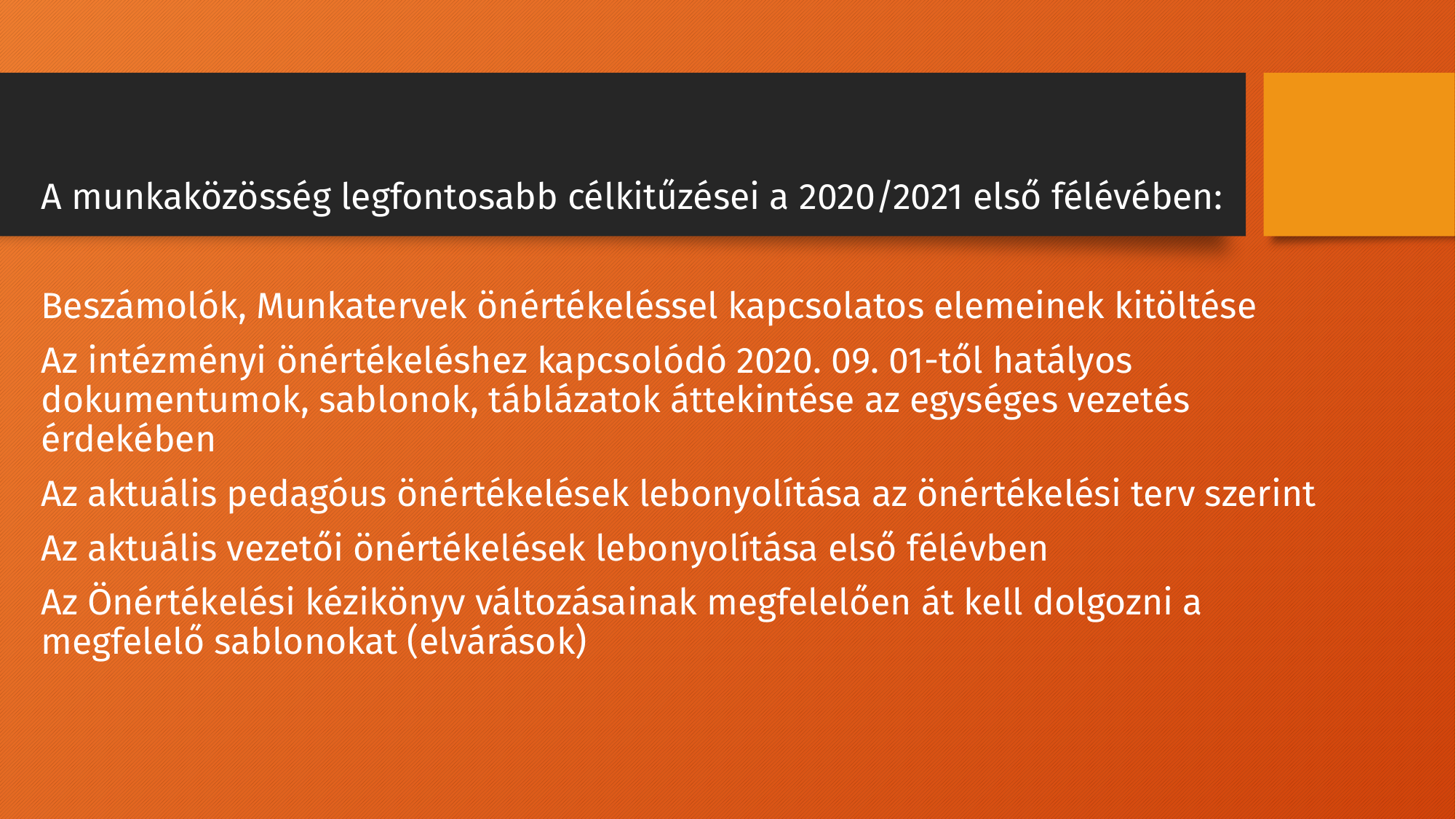

A munkaközösség legfontosabb célkitűzései a 2020/2021 első félévében:

Beszámolók, Munkatervek önértékeléssel kapcsolatos elemeinek kitöltése
Az intézményi önértékeléshez kapcsolódó 2020. 09. 01-től hatályos dokumentumok, sablonok, táblázatok áttekintése az egységes vezetés érdekében
Az aktuális pedagóus önértékelések lebonyolítása az önértékelési terv szerint
Az aktuális vezetői önértékelések lebonyolítása első félévben
Az Önértékelési kézikönyv változásainak megfelelően át kell dolgozni a megfelelő sablonokat (elvárások)